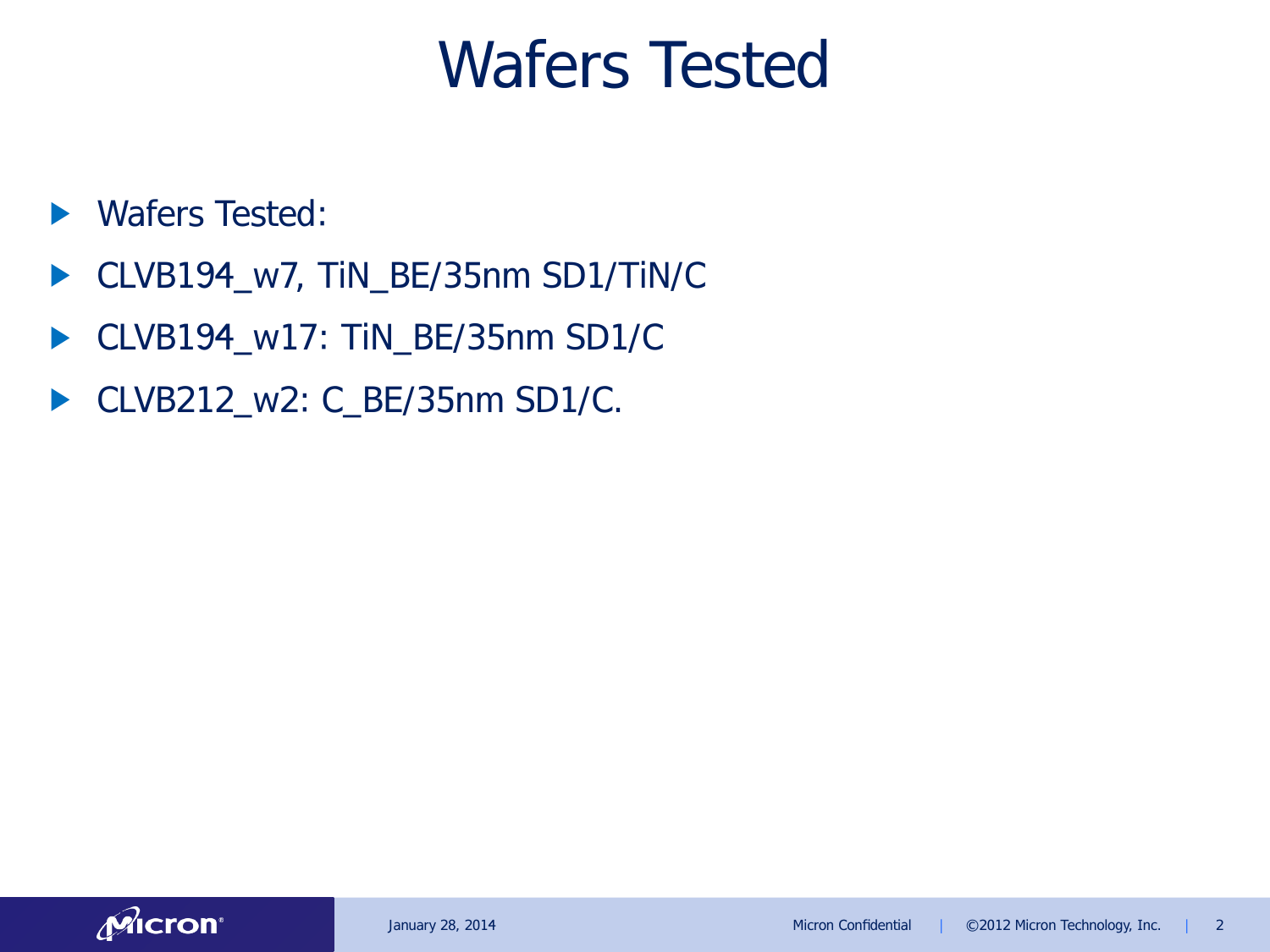

# Wafers Tested
Wafers Tested:
CLVB194_w7, TiN_BE/35nm SD1/TiN/C
CLVB194_w17: TiN_BE/35nm SD1/C
CLVB212_w2: C_BE/35nm SD1/C.
January 28, 2014